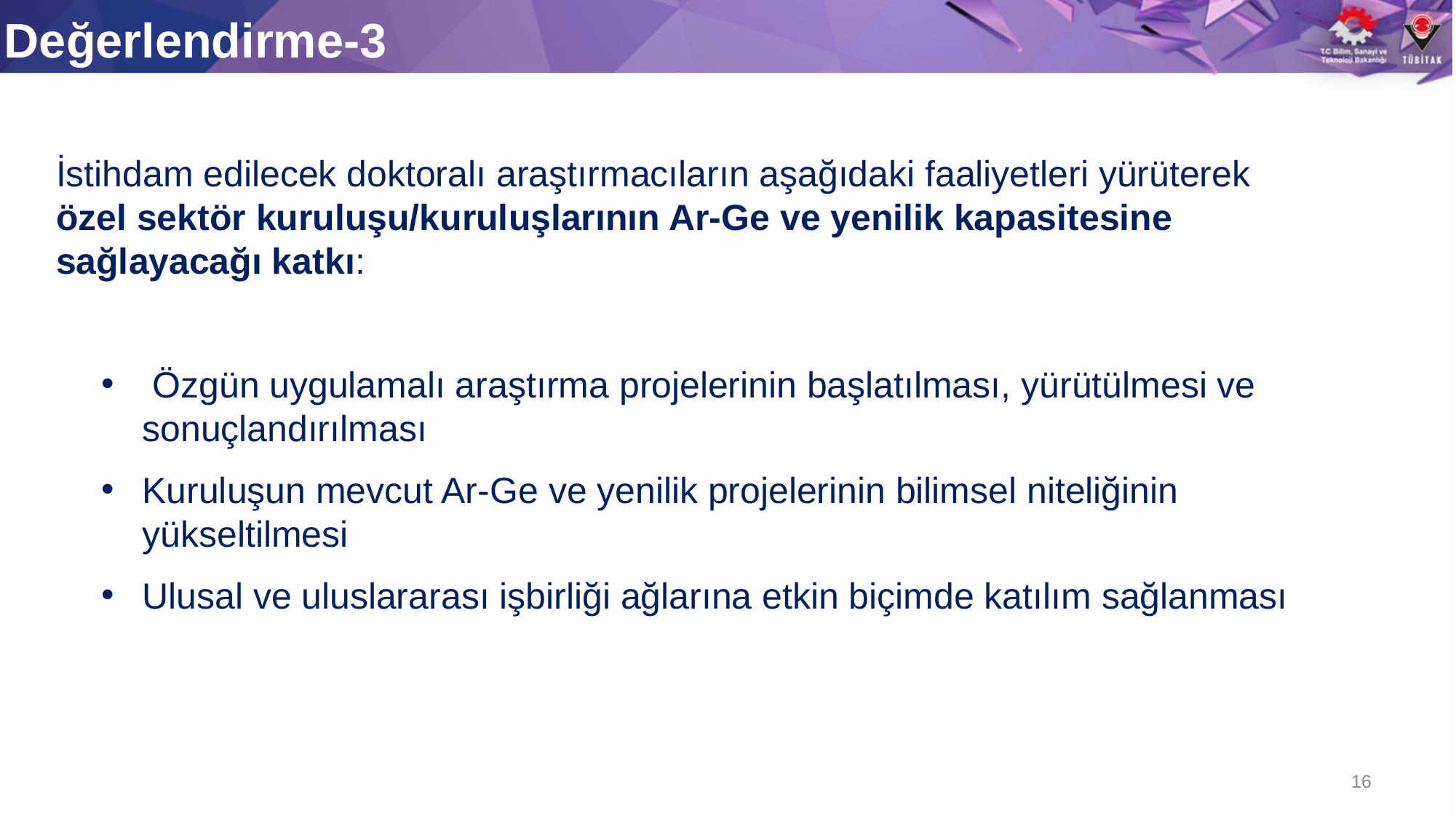

# Değerlendirme-3
İstihdam edilecek doktoralı araştırmacıların aşağıdaki faaliyetleri yürüterek          özel sektör kuruluşu/kuruluşlarının Ar-Ge ve yenilik kapasitesine sağlayacağı katkı:

 Özgün uygulamalı araştırma projelerinin başlatılması, yürütülmesi ve sonuçlandırılması
Kuruluşun mevcut Ar-Ge ve yenilik projelerinin bilimsel niteliğinin yükseltilmesi
Ulusal ve uluslararası işbirliği ağlarına etkin biçimde katılım sağlanması

16